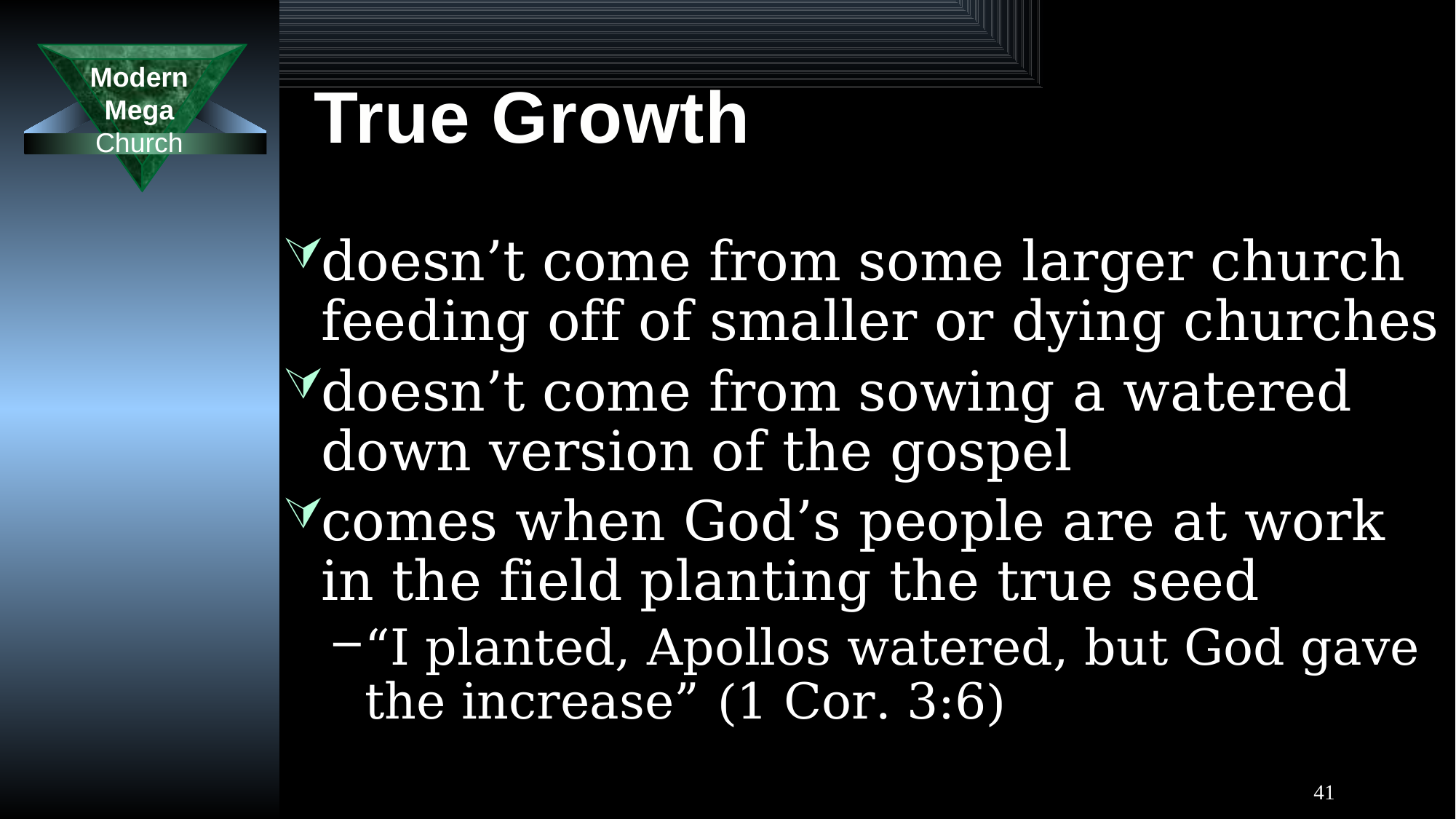

# True Growth
doesn’t come from some larger church feeding off of smaller or dying churches
doesn’t come from sowing a watered down version of the gospel
comes when God’s people are at work in the field planting the true seed
“I planted, Apollos watered, but God gave the increase” (1 Cor. 3:6)
41